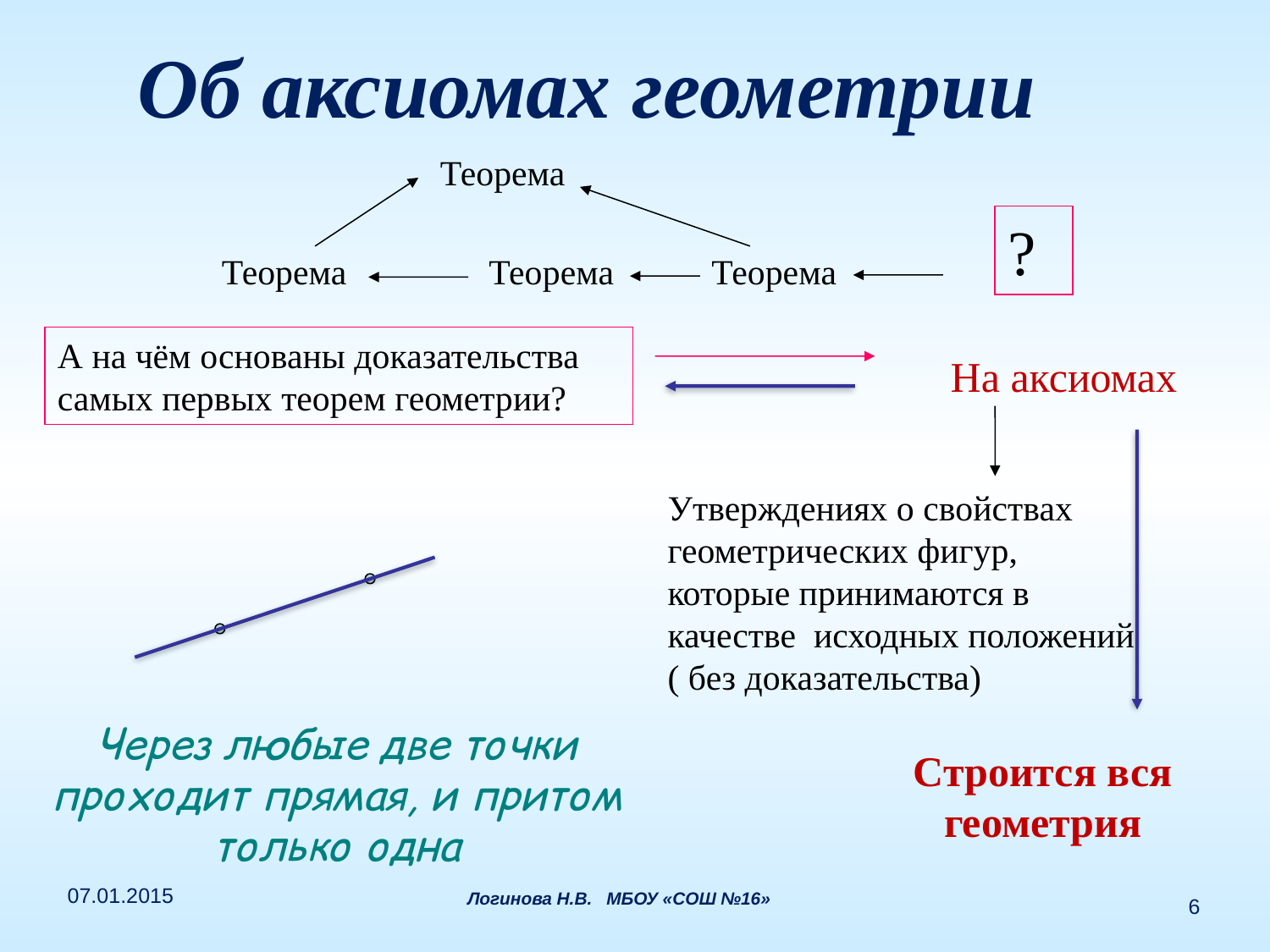

Об аксиомах геометрии
Теорема

      Теорема                Теорема           Теорема

?

А на чём основаны доказательства самых первых теорем геометрии?
На аксиомах

Утверждениях о свойствах геометрических фигур, которые принимаются в качестве  исходных положений ( без доказательства)

Через любые две точки
проходит прямая, и притом
только одна
Строится вся геометрия

07.01.2015
Логинова Н.В.   МБОУ «СОШ №16»
6